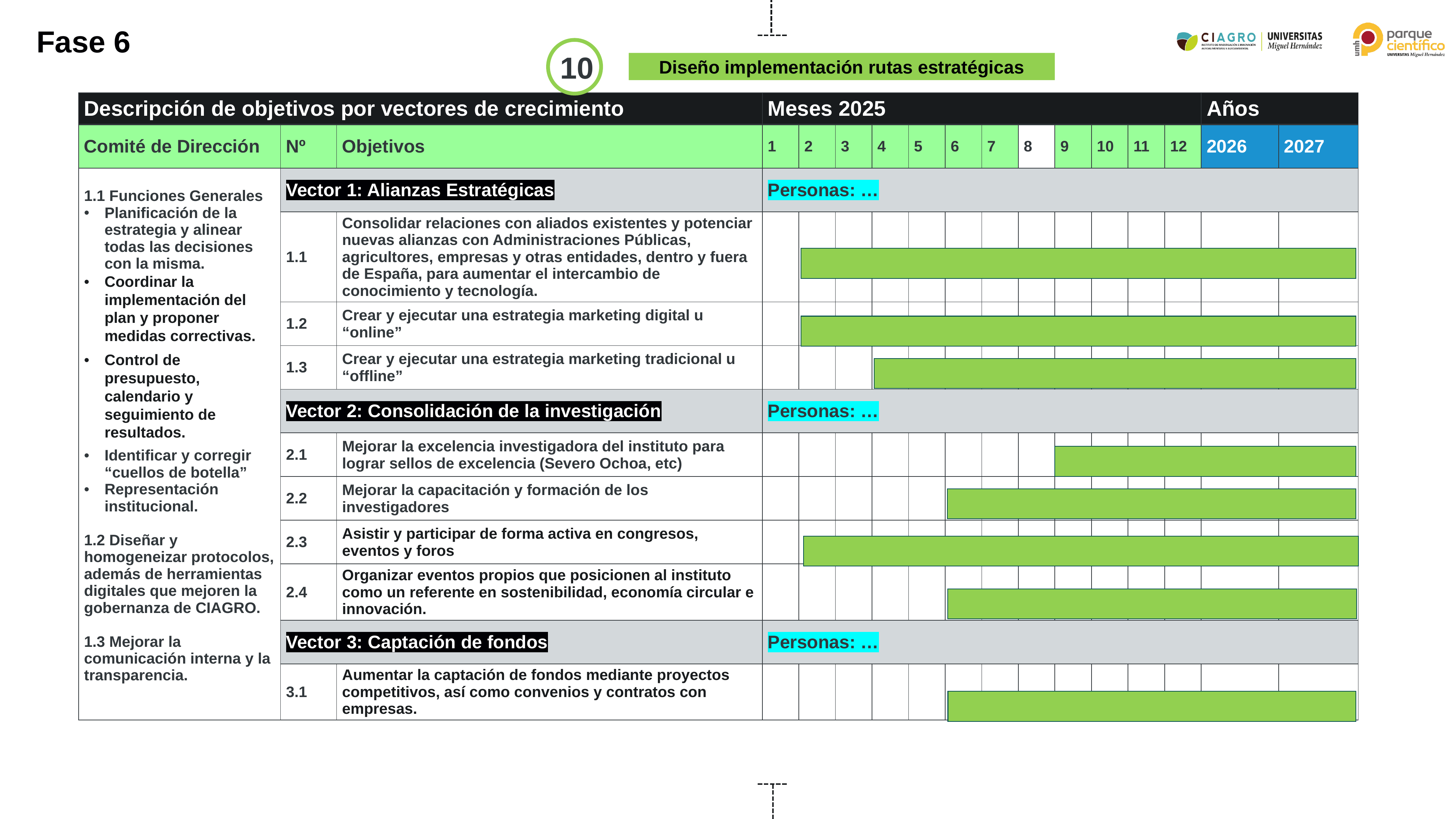

Fase 6

10
Diseño implementación rutas estratégicas
| Descripción de objetivos por vectores de crecimiento |  |  | Meses 2025 |  |  |  |  |  |  |  |  |  |  |  | Años |  |
| --- | --- | --- | --- | --- | --- | --- | --- | --- | --- | --- | --- | --- | --- | --- | --- | --- |
| Comité de Dirección | Nº | Objetivos | 1 | 2 | 3 | 4 | 5 | 6 | 7 | 8 | 9 | 10 | 11 | 12 | 2026 | 2027 |
| 1.1 Funciones Generales Planificación de la estrategia y alinear todas las decisiones con la misma. Coordinar la implementación del plan y proponer medidas correctivas. Control de presupuesto, calendario y seguimiento de resultados. Identificar y corregir “cuellos de botella” Representación institucional. 1.2 Diseñar y homogeneizar protocolos, además de herramientas digitales que mejoren la gobernanza de CIAGRO. 1.3 Mejorar la comunicación interna y la transparencia. | Vector 1: Alianzas Estratégicas |  | Personas: … |  |  |  |  |  |  |  |  |  |  |  |  |  |
|  | 1.1 | Consolidar relaciones con aliados existentes y potenciar nuevas alianzas con Administraciones Públicas, agricultores, empresas y otras entidades, dentro y fuera de España, para aumentar el intercambio de conocimiento y tecnología. |  |  |  |  |  |  |  |  |  |  |  |  |  |  |
|  | 1.2 | Crear y ejecutar una estrategia marketing digital u “online” |  |  |  |  |  |  |  |  |  |  |  |  |  |  |
|  | 1.3 | Crear y ejecutar una estrategia marketing tradicional u “offline” |  |  |  |  |  |  |  |  |  |  |  |  |  |  |
|  | Vector 2: Consolidación de la investigación |  | Personas: … |  |  |  |  |  |  |  |  |  |  |  |  |  |
|  | 2.1 | Mejorar la excelencia investigadora del instituto para lograr sellos de excelencia (Severo Ochoa, etc) |  |  |  |  |  |  |  |  |  |  |  |  |  |  |
|  | 2.2 | Mejorar la capacitación y formación de los investigadores |  |  |  |  |  |  |  |  |  |  |  |  |  |  |
|  | 2.3 | Asistir y participar de forma activa en congresos, eventos y foros |  |  |  |  |  |  |  |  |  |  |  |  |  |  |
|  | 2.4 | Organizar eventos propios que posicionen al instituto como un referente en sostenibilidad, economía circular e innovación. |  |  |  |  |  |  |  |  |  |  |  |  |  |  |
|  | Vector 3: Captación de fondos |  | Personas: … |  |  |  |  |  |  |  |  |  |  |  |  |  |
|  | 3.1 | Aumentar la captación de fondos mediante proyectos competitivos, así como convenios y contratos con empresas. |  |  |  |  |  |  |  |  |  |  |  |  |  |  |